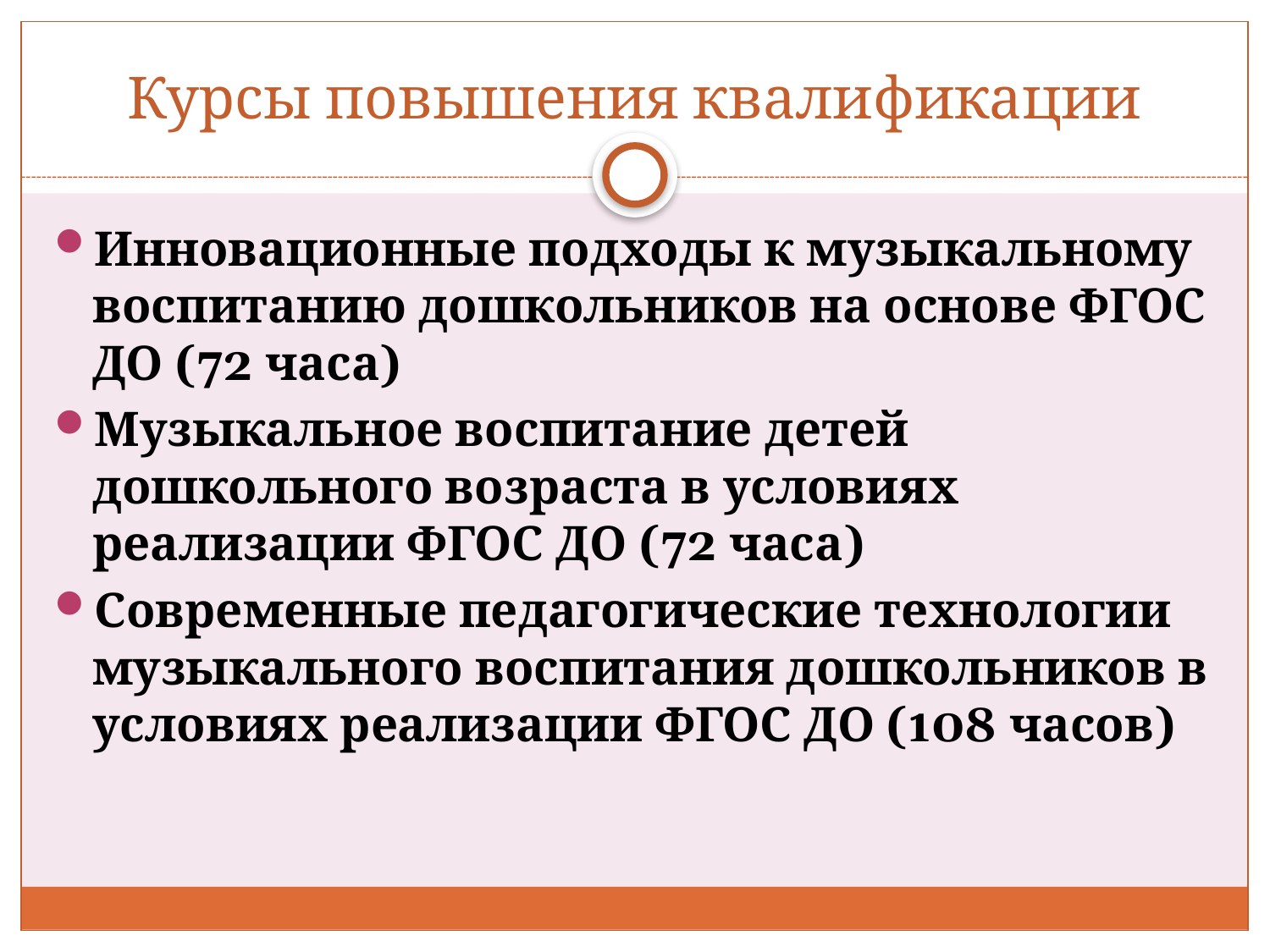

# Курсы повышения квалификации
Инновационные подходы к музыкальному воспитанию дошкольников на основе ФГОС ДО (72 часа)
Музыкальное воспитание детей дошкольного возраста в условиях реализации ФГОС ДО (72 часа)
Современные педагогические технологии музыкального воспитания дошкольников в условиях реализации ФГОС ДО (108 часов)